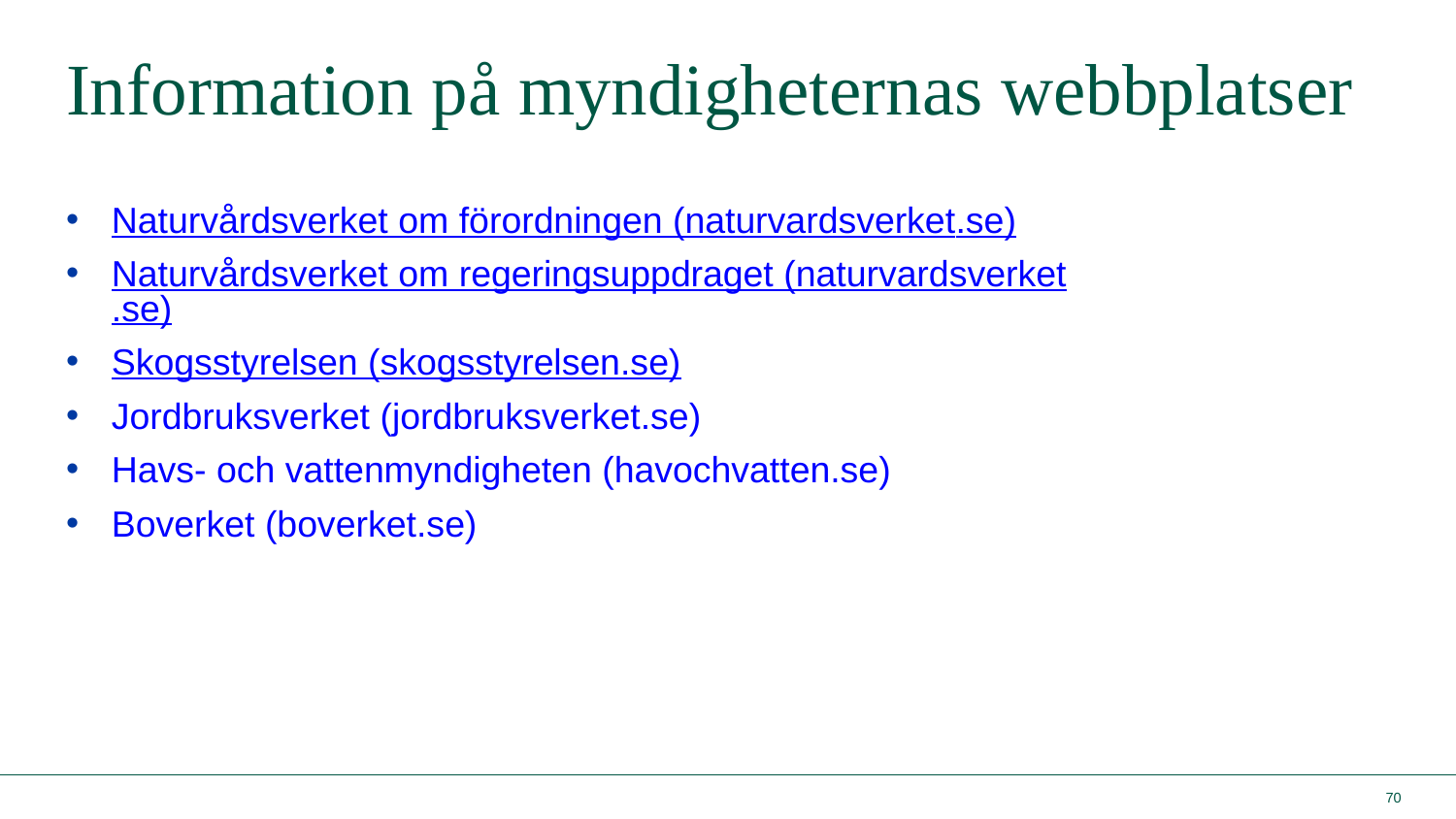

# Information på myndigheternas webbplatser
Naturvårdsverket om förordningen (naturvardsverket.se)
Naturvårdsverket om regeringsuppdraget (naturvardsverket.se)
Skogsstyrelsen (skogsstyrelsen.se)
Jordbruksverket (jordbruksverket.se)
Havs- och vattenmyndigheten (havochvatten.se)
Boverket (boverket.se)

70